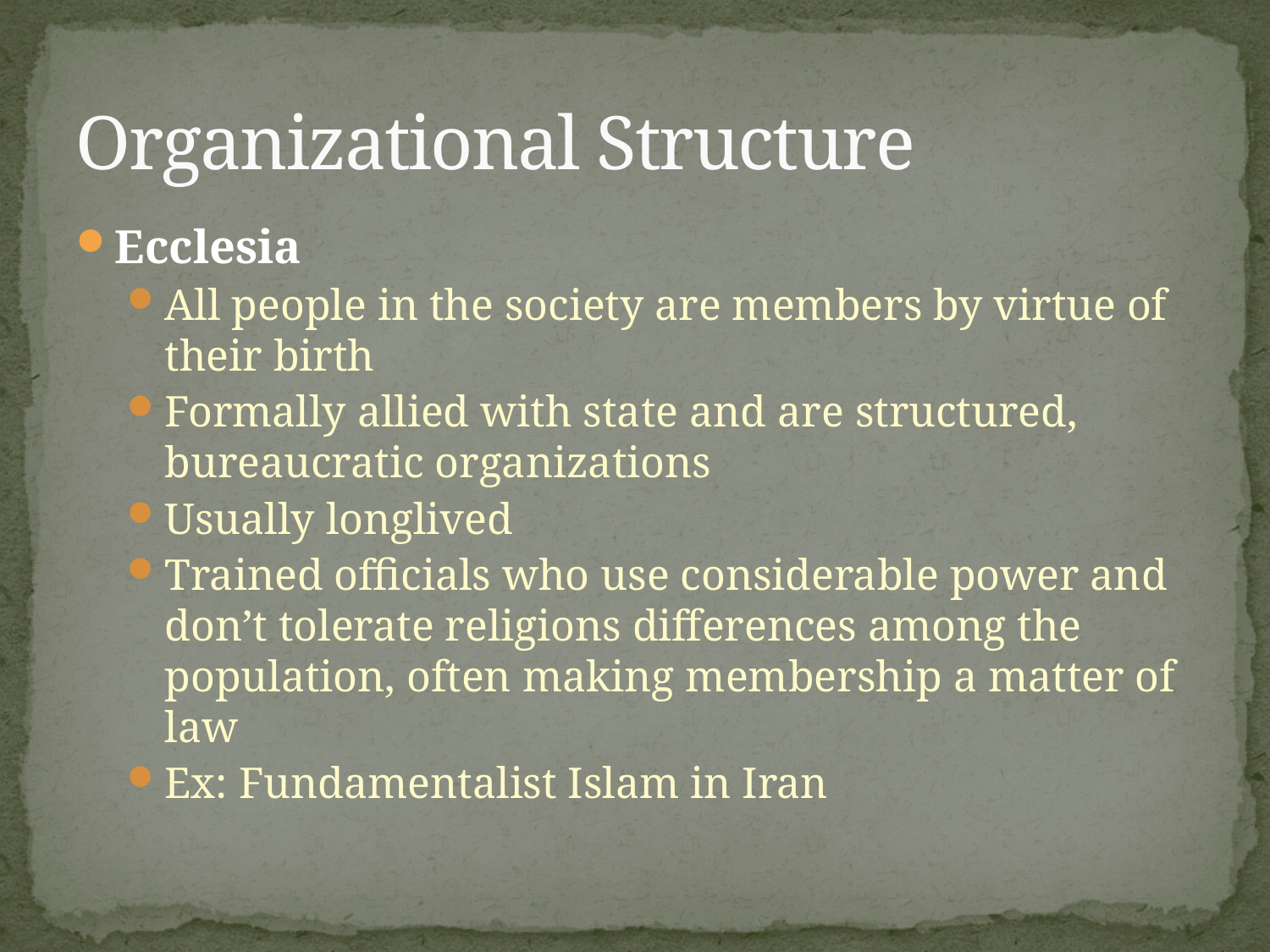

# Organizational Structure
Ecclesia
All people in the society are members by virtue of their birth
Formally allied with state and are structured, bureaucratic organizations
Usually longlived
Trained officials who use considerable power and don’t tolerate religions differences among the population, often making membership a matter of law
Ex: Fundamentalist Islam in Iran